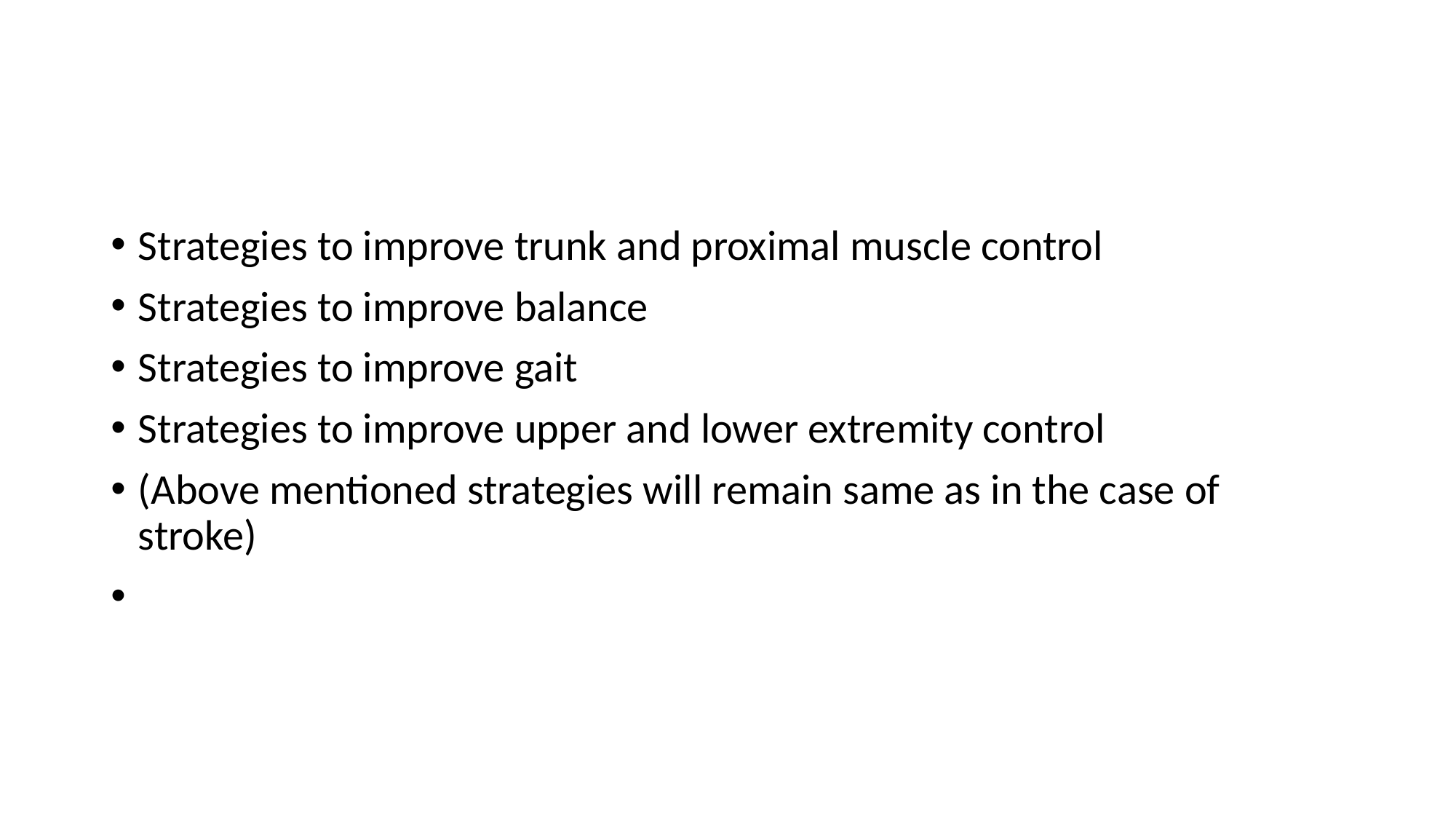

#
Strategies to improve trunk and proximal muscle control
Strategies to improve balance
Strategies to improve gait
Strategies to improve upper and lower extremity control
(Above mentioned strategies will remain same as in the case of stroke)